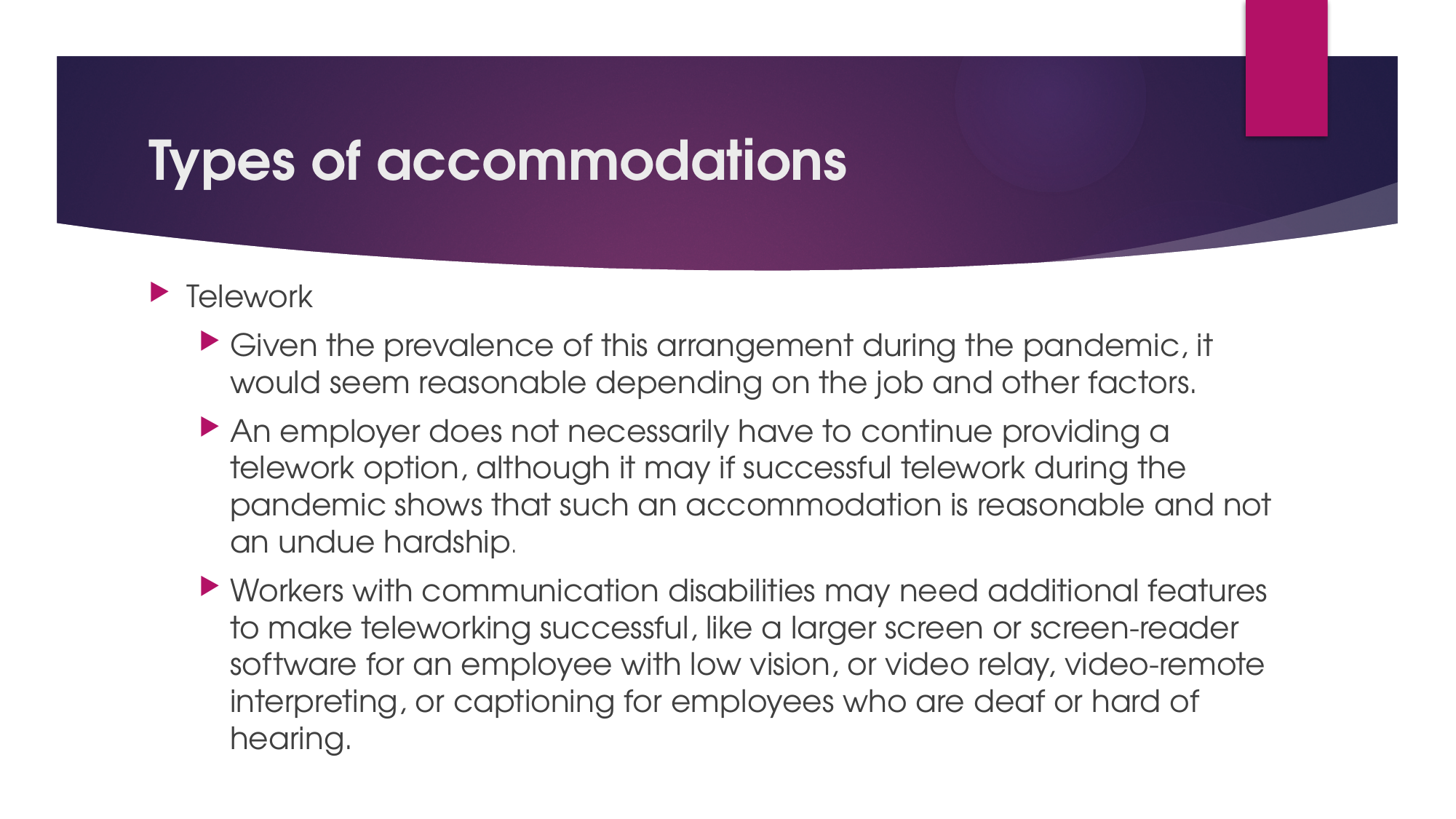

# Types of accommodations
Telework
Given the prevalence of this arrangement during the pandemic, it would seem reasonable depending on the job and other factors.
An employer does not necessarily have to continue providing a telework option, although it may if successful telework during the pandemic shows that such an accommodation is reasonable and not an undue hardship.
Workers with communication disabilities may need additional features to make teleworking successful, like a larger screen or screen-reader software for an employee with low vision, or video relay, video-remote interpreting, or captioning for employees who are deaf or hard of hearing.